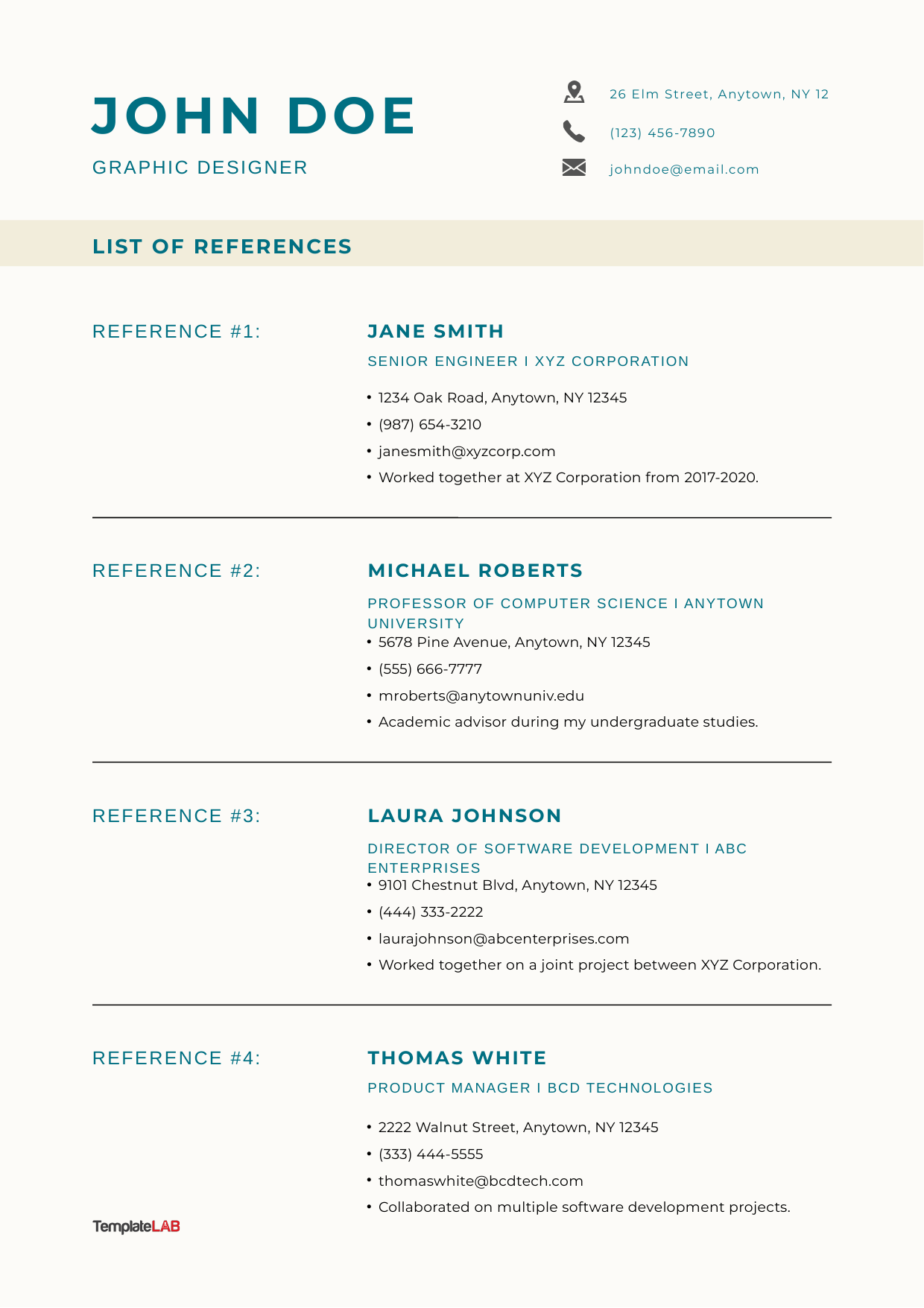

JOHN DOE
GRAPHIC DESIGNER

26 Elm Street, Anytown, NY 12

(123) 456-7890
johndoe@email.com

LIST OF REFERENCES
REFERENCE #1:
JANE SMITH
SENIOR ENGINEER I XYZ CORPORATION
1234 Oak Road, Anytown, NY 12345
(987) 654-3210
janesmith@xyzcorp.com
Worked together at XYZ Corporation from 2017-2020.

REFERENCE #2:
MICHAEL ROBERTS
PROFESSOR OF COMPUTER SCIENCE I ANYTOWN UNIVERSITY
5678 Pine Avenue, Anytown, NY 12345
(555) 666-7777
mroberts@anytownuniv.edu
Academic advisor during my undergraduate studies.

REFERENCE #3:
LAURA JOHNSON
DIRECTOR OF SOFTWARE DEVELOPMENT I ABC ENTERPRISES
9101 Chestnut Blvd, Anytown, NY 12345
(444) 333-2222
laurajohnson@abcenterprises.com
Worked together on a joint project between XYZ Corporation.

REFERENCE #4:
THOMAS WHITE
PRODUCT MANAGER I BCD TECHNOLOGIES
2222 Walnut Street, Anytown, NY 12345
(333) 444-5555
thomaswhite@bcdtech.com
Collaborated on multiple software development projects.